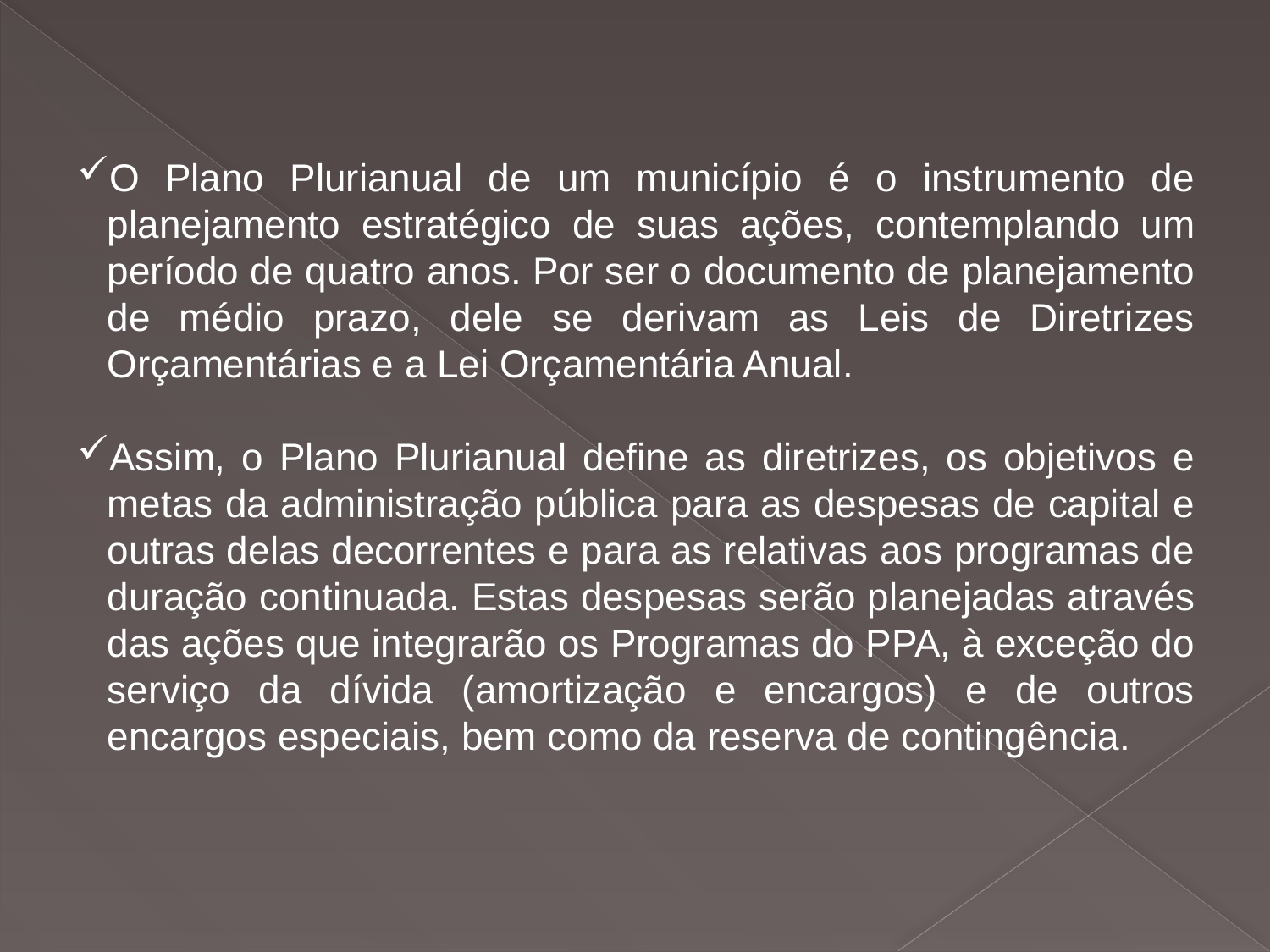

O Plano Plurianual de um município é o instrumento de planejamento estratégico de suas ações, contemplando um período de quatro anos. Por ser o documento de planejamento de médio prazo, dele se derivam as Leis de Diretrizes Orçamentárias e a Lei Orçamentária Anual.

Assim, o Plano Plurianual define as diretrizes, os objetivos e metas da administração pública para as despesas de capital e outras delas decorrentes e para as relativas aos programas de duração continuada. Estas despesas serão planejadas através das ações que integrarão os Programas do PPA, à exceção do serviço da dívida (amortização e encargos) e de outros encargos especiais, bem como da reserva de contingência.